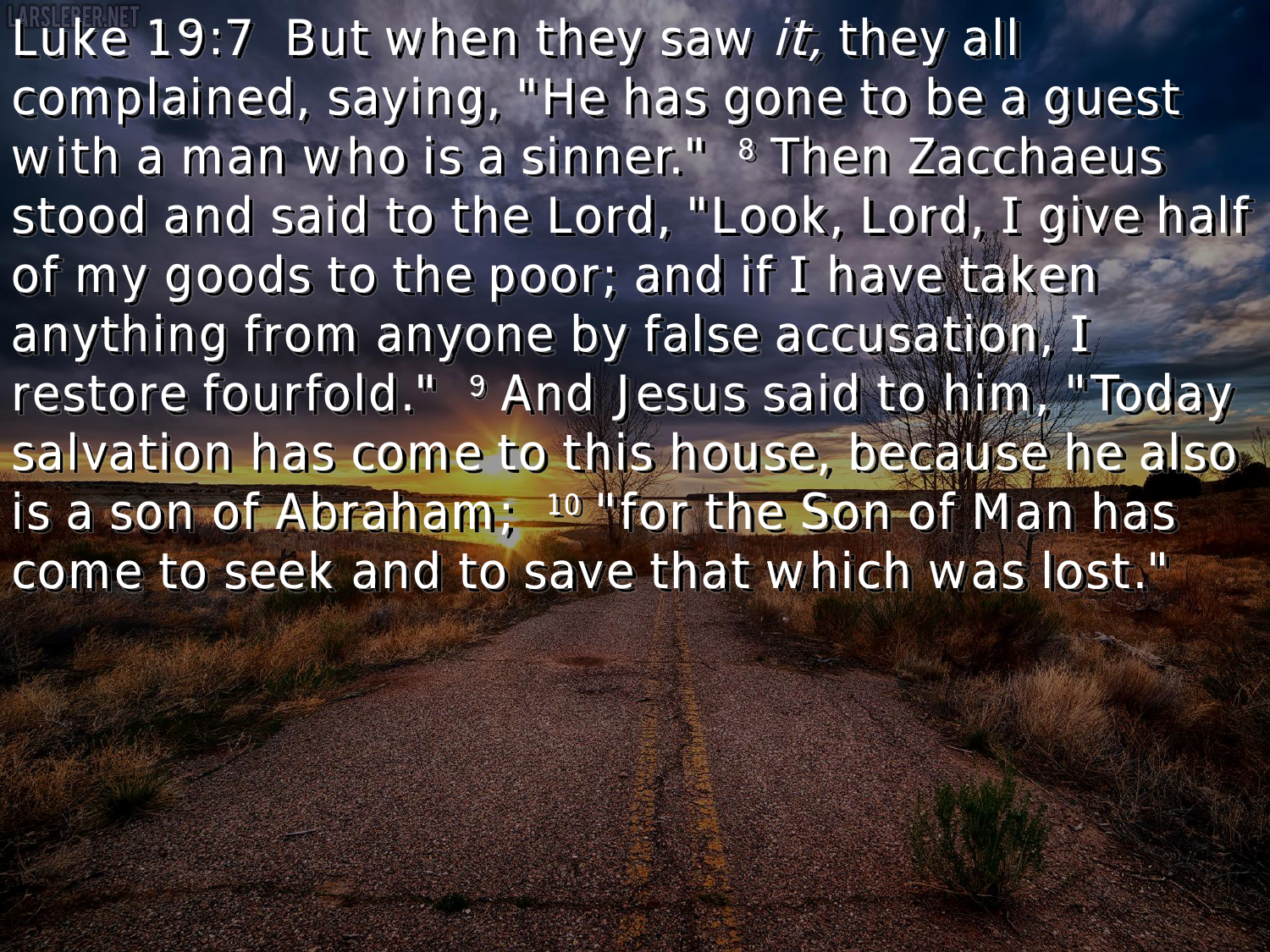

Luke 19:7  But when they saw it, they all complained, saying, "He has gone to be a guest with a man who is a sinner."  8 Then Zacchaeus stood and said to the Lord, "Look, Lord, I give half of my goods to the poor; and if I have taken anything from anyone by false accusation, I restore fourfold."  9 And Jesus said to him, "Today salvation has come to this house, because he also is a son of Abraham;  10 "for the Son of Man has come to seek and to save that which was lost."